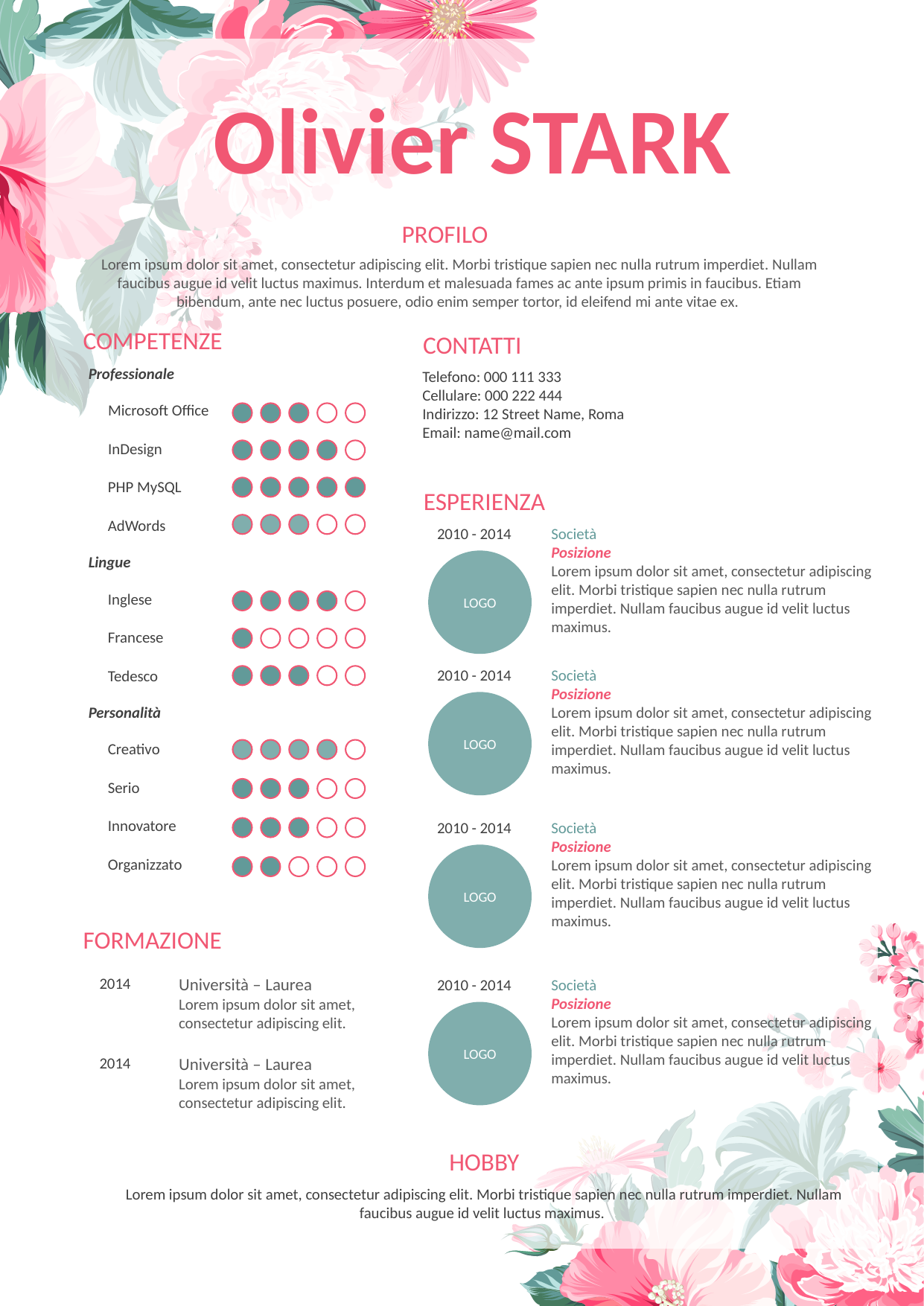

Olivier STARK
PROFILO
Lorem ipsum dolor sit amet, consectetur adipiscing elit. Morbi tristique sapien nec nulla rutrum imperdiet. Nullam faucibus augue id velit luctus maximus. Interdum et malesuada fames ac ante ipsum primis in faucibus. Etiam bibendum, ante nec luctus posuere, odio enim semper tortor, id eleifend mi ante vitae ex.
COMPETENZE
CONTATTI
Professionale
Telefono: 000 111 333
Cellulare: 000 222 444
Indirizzo: 12 Street Name, Roma
Email: name@mail.com
Microsoft Office

InDesign

PHP MySQL

ESPERIENZA
AdWords

2010 - 2014
Società
Posizione
Lorem ipsum dolor sit amet, consectetur adipiscing elit. Morbi tristique sapien nec nulla rutrum imperdiet. Nullam faucibus augue id velit luctus maximus.
Lingue
LOGO
Inglese

Francese

2010 - 2014
Società
Posizione
Lorem ipsum dolor sit amet, consectetur adipiscing elit. Morbi tristique sapien nec nulla rutrum imperdiet. Nullam faucibus augue id velit luctus maximus.
Tedesco

LOGO
Personalità
Creativo

Serio

Innovatore
2010 - 2014
Società
Posizione
Lorem ipsum dolor sit amet, consectetur adipiscing elit. Morbi tristique sapien nec nulla rutrum imperdiet. Nullam faucibus augue id velit luctus maximus.

LOGO
Organizzato

FORMAZIONE
2014
Università – Laurea
Lorem ipsum dolor sit amet, consectetur adipiscing elit.
2010 - 2014
Società
Posizione
Lorem ipsum dolor sit amet, consectetur adipiscing elit. Morbi tristique sapien nec nulla rutrum imperdiet. Nullam faucibus augue id velit luctus maximus.
LOGO
2014
Università – Laurea
Lorem ipsum dolor sit amet, consectetur adipiscing elit.
HOBBY
Lorem ipsum dolor sit amet, consectetur adipiscing elit. Morbi tristique sapien nec nulla rutrum imperdiet. Nullam faucibus augue id velit luctus maximus.